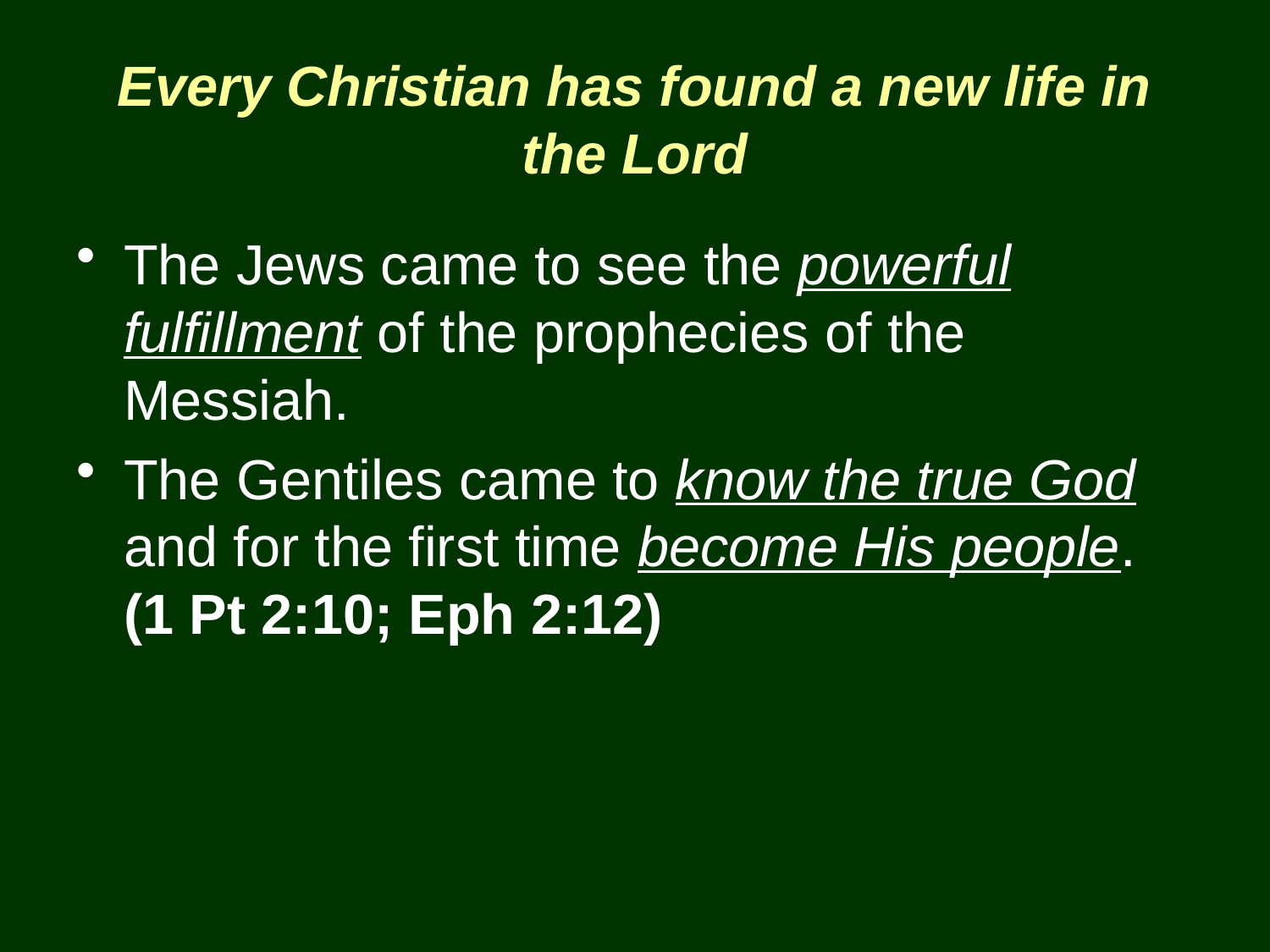

# Every Christian has found a new life in the Lord
The Jews came to see the powerful fulfillment of the prophecies of the Messiah.
The Gentiles came to know the true God and for the first time become His people. (1 Pt 2:10; Eph 2:12)